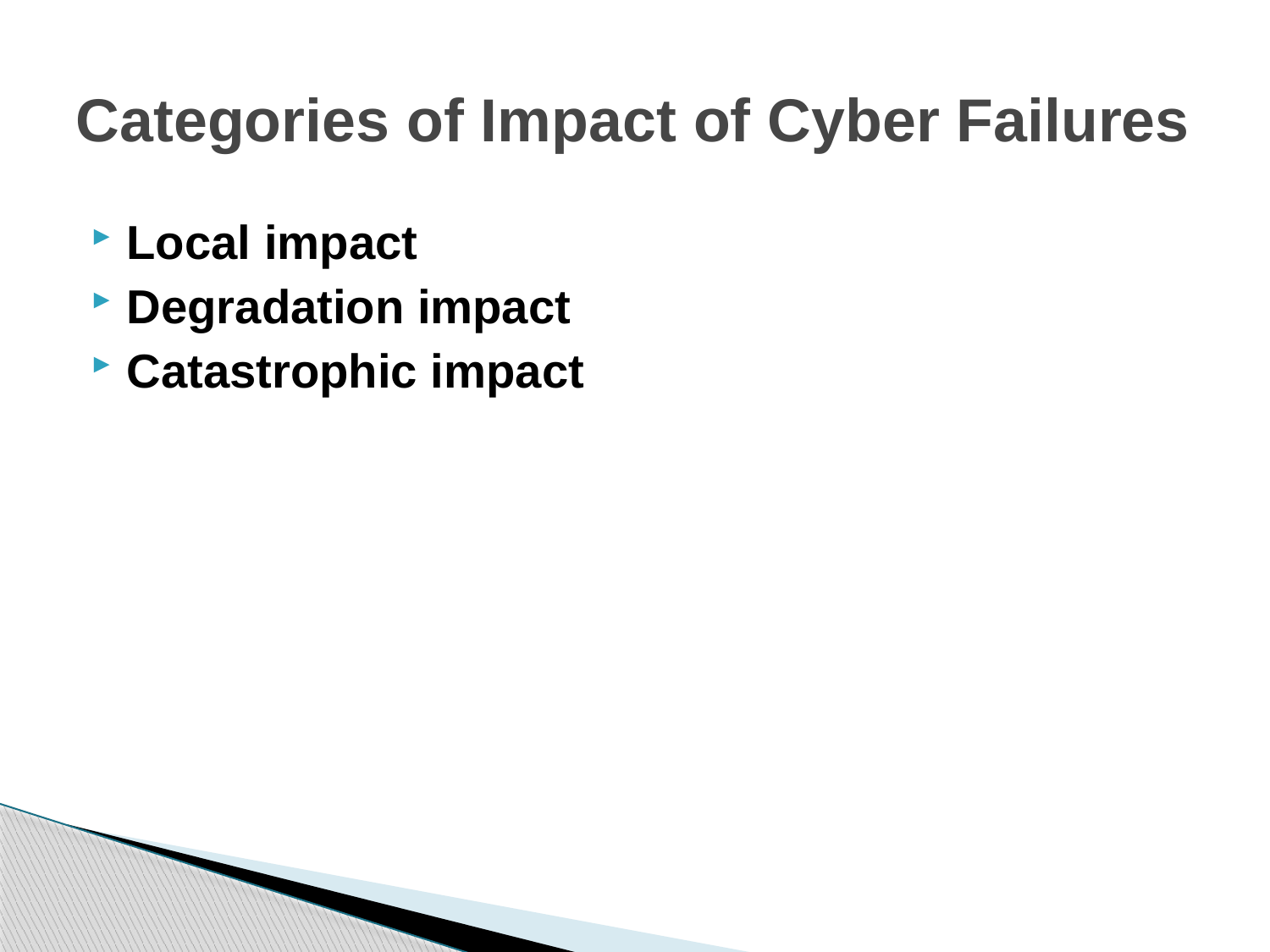

# Categories of Impact of Cyber Failures
Local impact
Degradation impact
Catastrophic impact